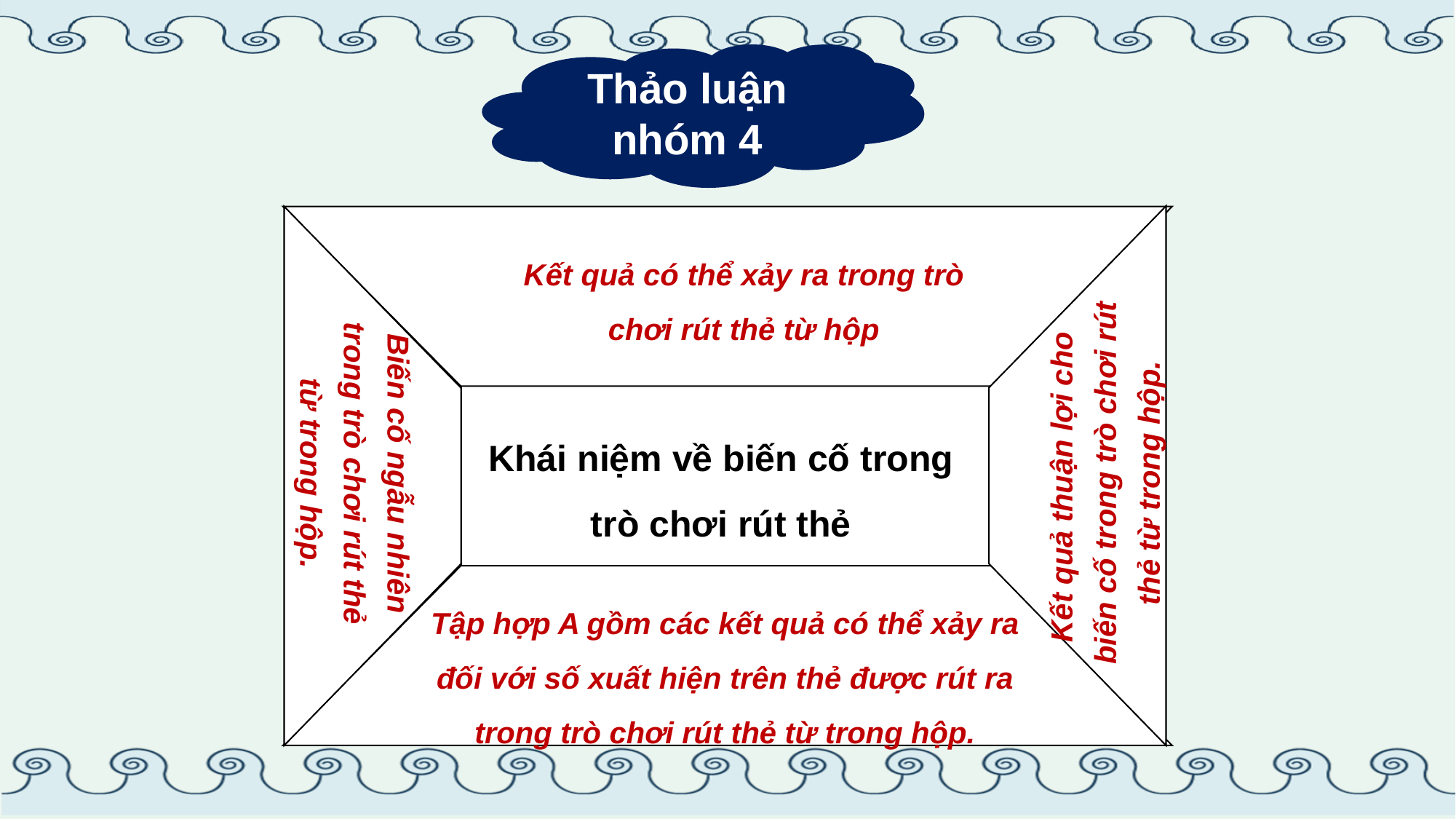

Thảo luận nhóm 4

Khái niệm về biến cố trong trò chơi rút thẻ
Kết quả có thể xảy ra trong trò chơi rút thẻ từ hộp
Hoạt động nhóm 4 và thảo luận theo kĩ thuật khăn trải bàn:
Ôn lại khái niệm về biến cố trong trò chơi rút thẻ từ trong hộp
Biến cố ngẫu nhiên trong trò chơi rút thẻ từ trong hộp.
Kết quả thuận lợi cho
biến cố trong trò chơi rút thẻ từ trong hộp.
Tập hợp A gồm các kết quả có thể xảy ra đối với số xuất hiện trên thẻ được rút ra trong trò chơi rút thẻ từ trong hộp.